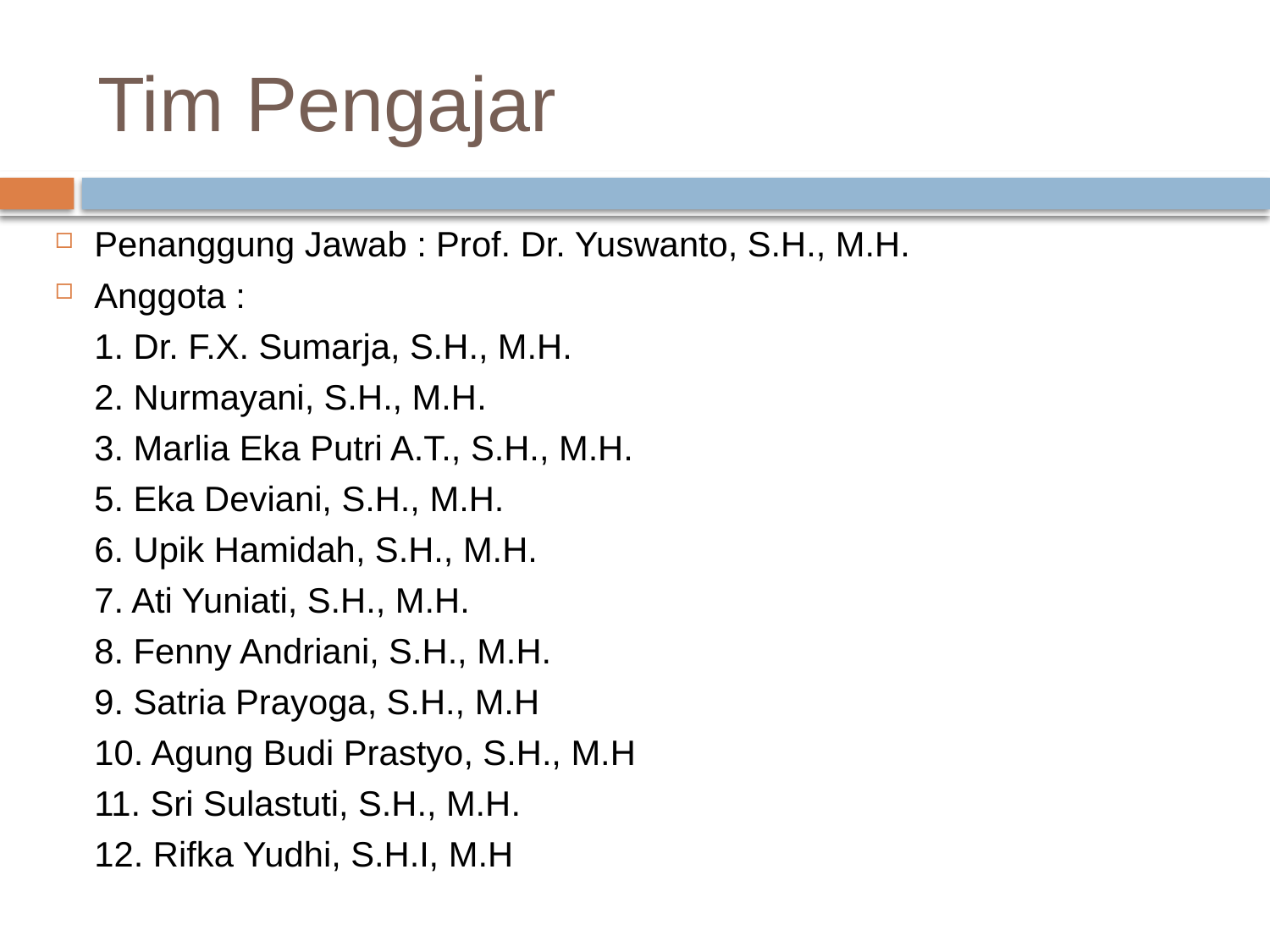

# Tim Pengajar
Penanggung Jawab : Prof. Dr. Yuswanto, S.H., M.H.
Anggota :
	1. Dr. F.X. Sumarja, S.H., M.H.
	2. Nurmayani, S.H., M.H.
	3. Marlia Eka Putri A.T., S.H., M.H.
	5. Eka Deviani, S.H., M.H.
	6. Upik Hamidah, S.H., M.H.
	7. Ati Yuniati, S.H., M.H.
	8. Fenny Andriani, S.H., M.H.
	9. Satria Prayoga, S.H., M.H
	10. Agung Budi Prastyo, S.H., M.H
	11. Sri Sulastuti, S.H., M.H.
	12. Rifka Yudhi, S.H.I, M.H